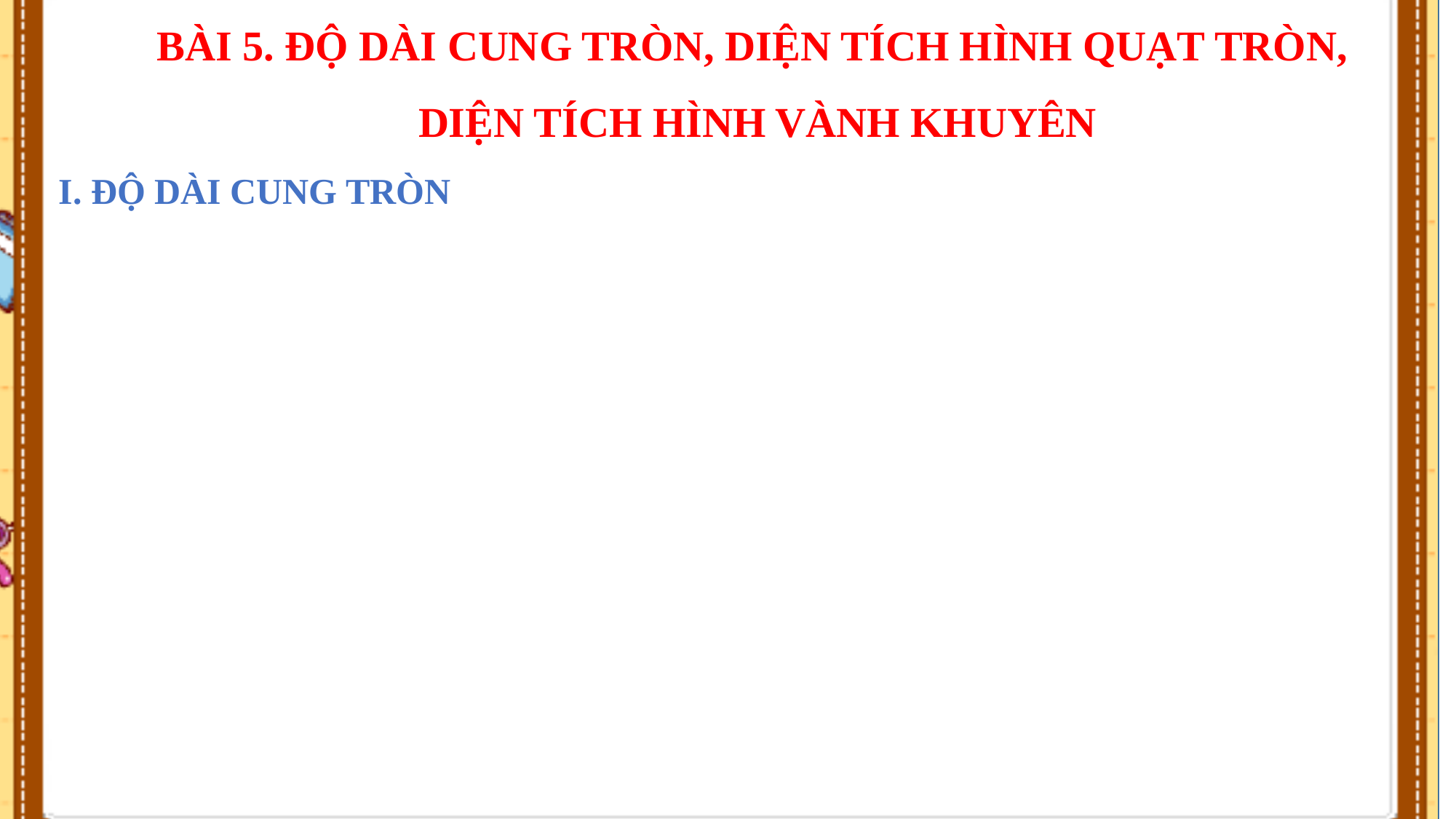

BÀI 5. ĐỘ DÀI CUNG TRÒN, DIỆN TÍCH HÌNH QUẠT TRÒN,
DIỆN TÍCH HÌNH VÀNH KHUYÊN
#
I. ĐỘ DÀI CUNG TRÒN